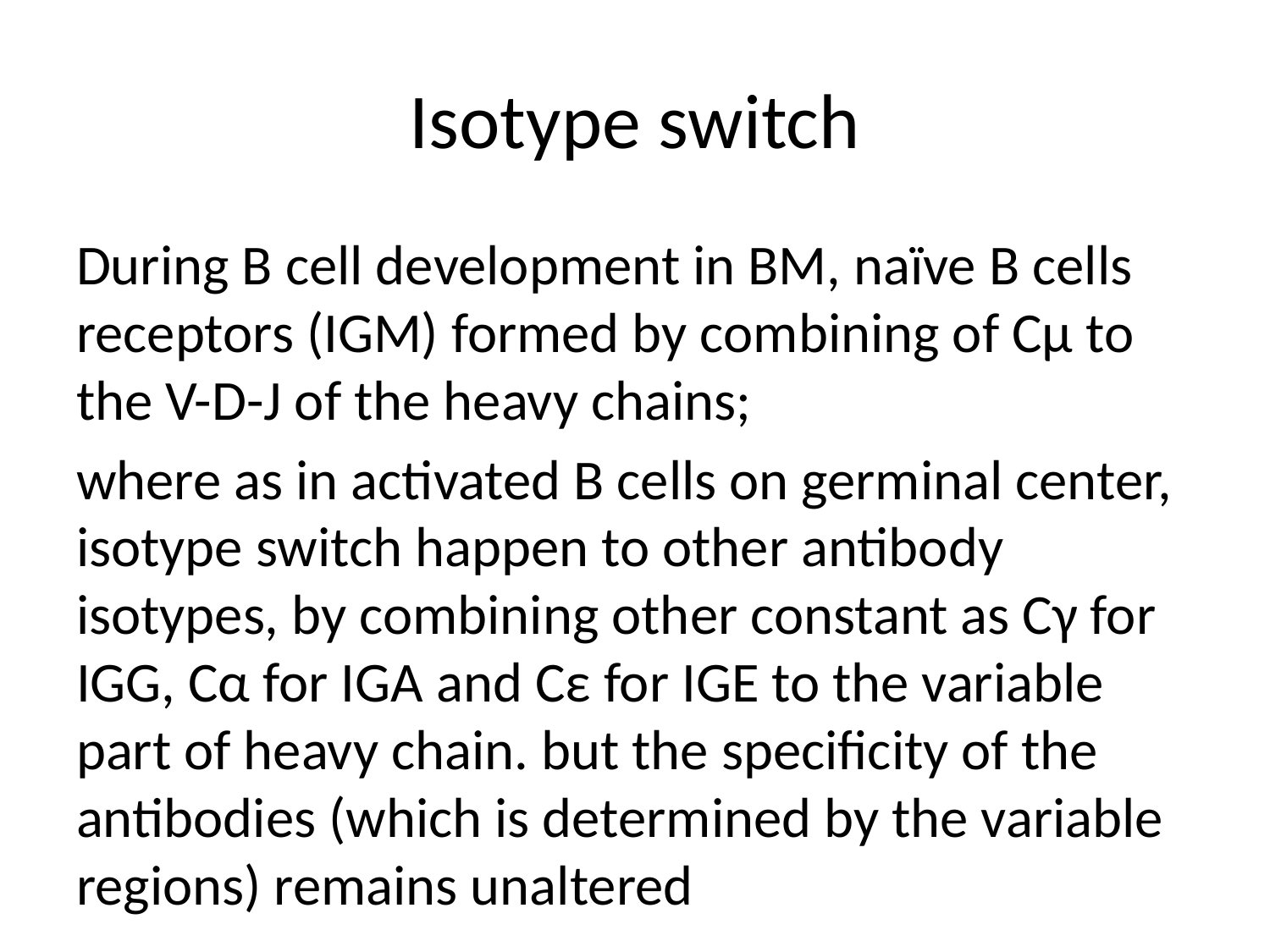

# Isotype switch
During B cell development in BM, naïve B cells receptors (IGM) formed by combining of Cμ to the V-D-J of the heavy chains;
where as in activated B cells on germinal center, isotype switch happen to other antibody isotypes, by combining other constant as Cγ for IGG, Cα for IGA and Cε for IGE to the variable part of heavy chain. but the specificity of the antibodies (which is determined by the variable regions) remains unaltered
-